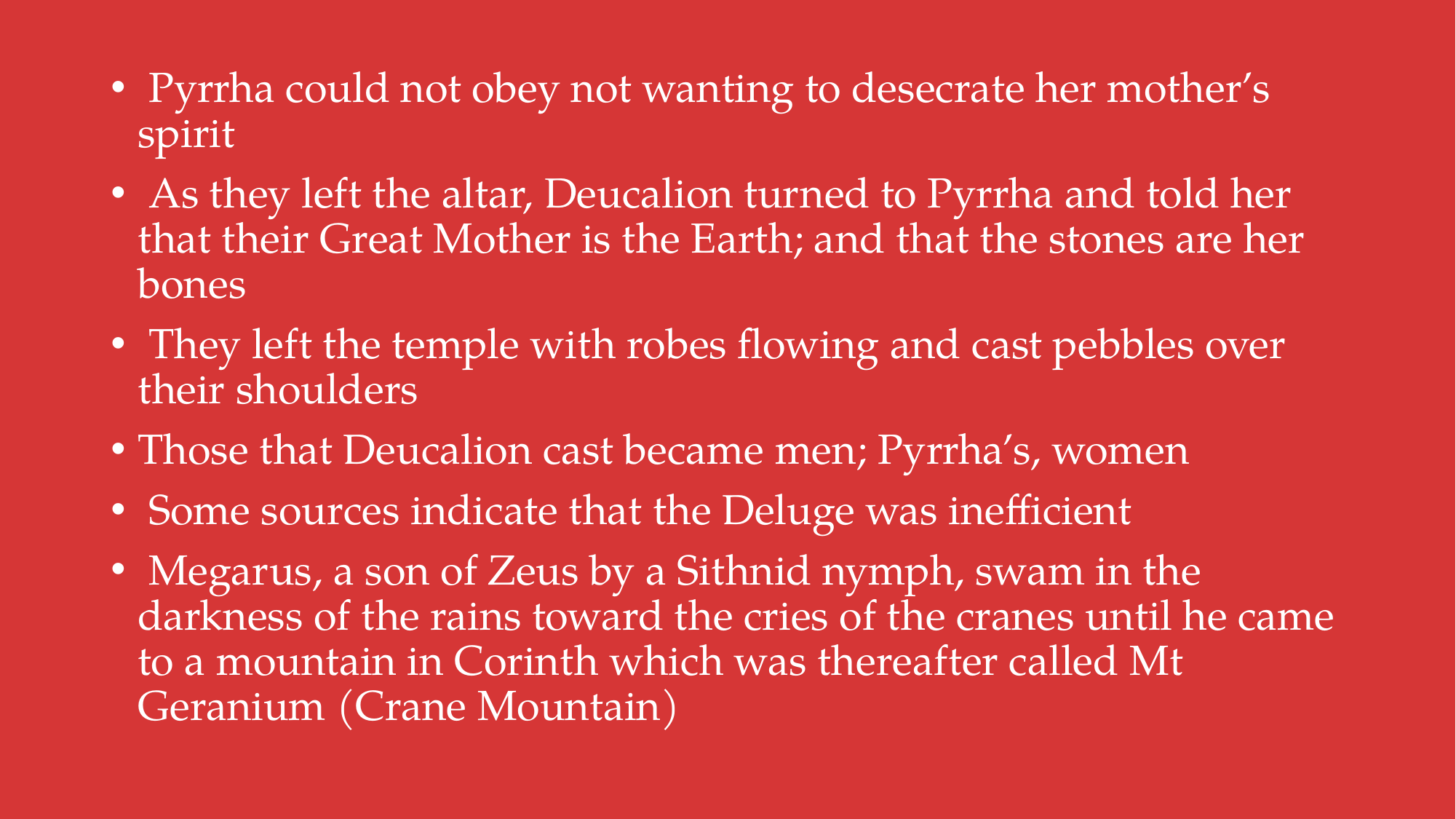

Pyrrha could not obey not wanting to desecrate her mother’s spirit
 As they left the altar, Deucalion turned to Pyrrha and told her that their Great Mother is the Earth; and that the stones are her bones
 They left the temple with robes flowing and cast pebbles over their shoulders
Those that Deucalion cast became men; Pyrrha’s, women
 Some sources indicate that the Deluge was inefficient
 Megarus, a son of Zeus by a Sithnid nymph, swam in the darkness of the rains toward the cries of the cranes until he came to a mountain in Corinth which was thereafter called Mt Geranium (Crane Mountain)